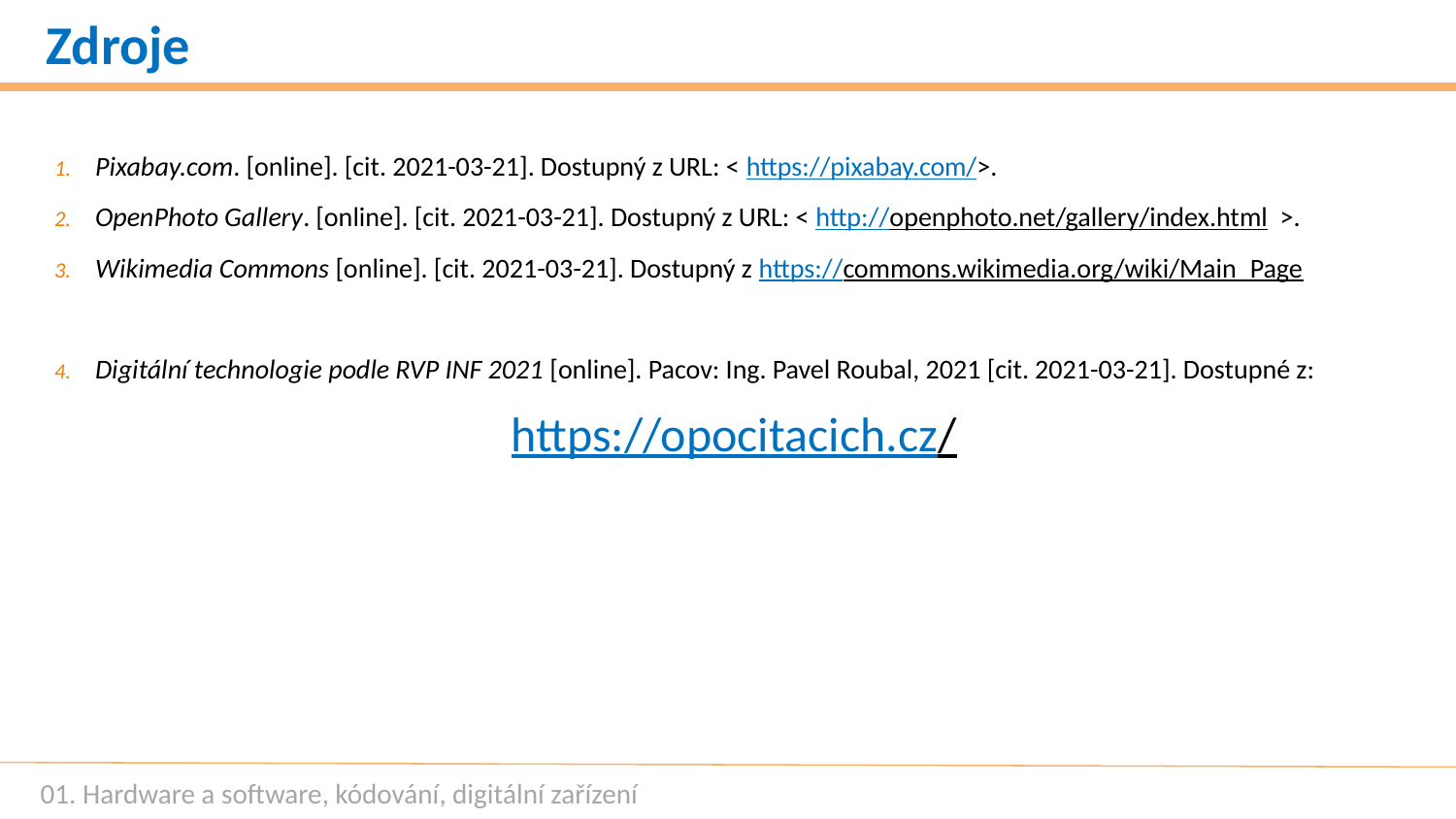

# Zdroje
Pixabay.com. [online]. [cit. 2021-03-21]. Dostupný z URL: < https://pixabay.com/>.
OpenPhoto Gallery. [online]. [cit. 2021-03-21]. Dostupný z URL: < http://openphoto.net/gallery/index.html  >.
Wikimedia Commons [online]. [cit. 2021-03-21]. Dostupný z https://commons.wikimedia.org/wiki/Main_Page

Digitální technologie podle RVP INF 2021 [online]. Pacov: Ing. Pavel Roubal, 2021 [cit. 2021-03-21]. Dostupné z:
https://opocitacich.cz/